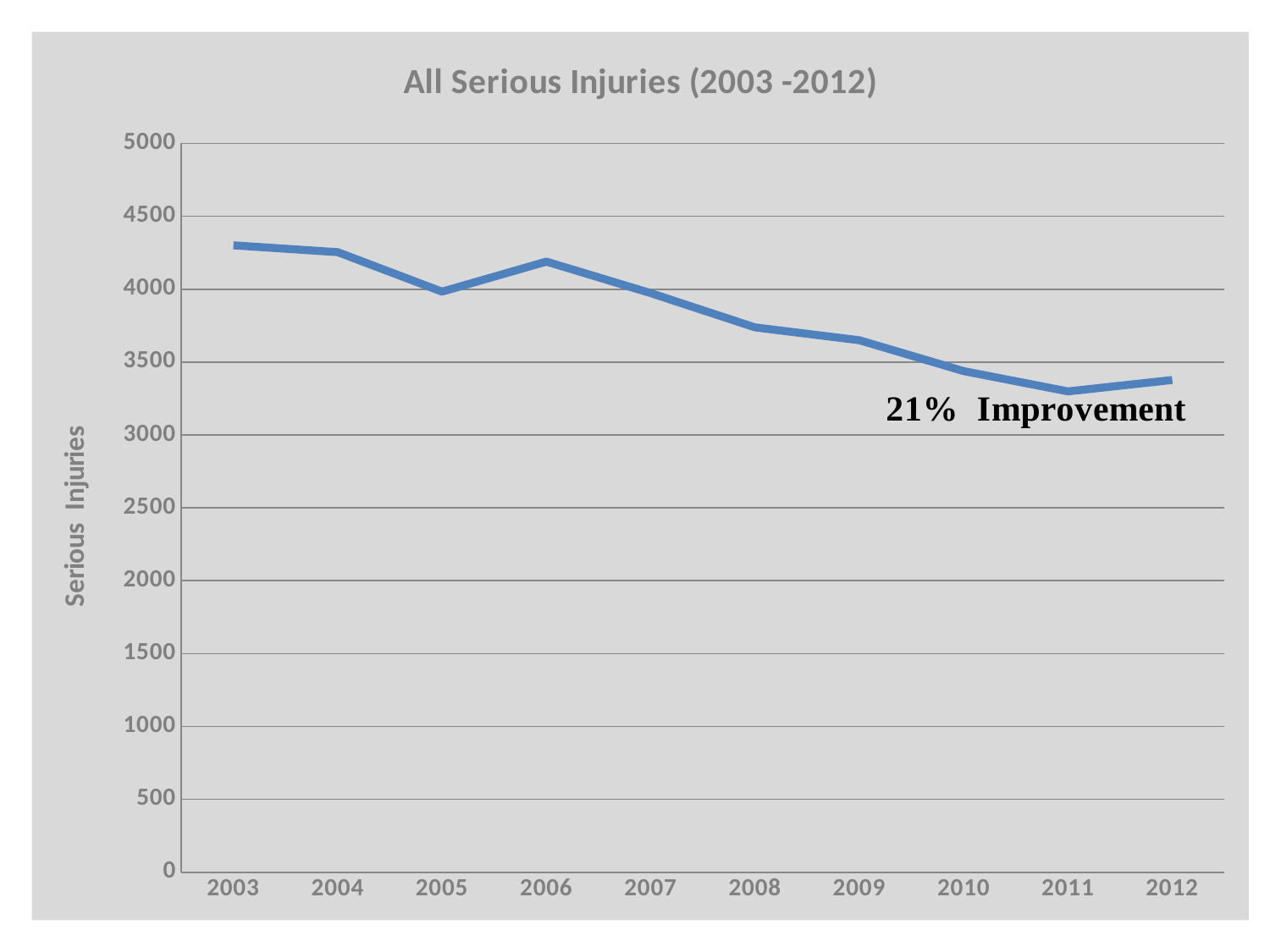

### Chart: All Serious Injuries (2003 -2012)

| Category |  |  |  |
|---|---|---|---|
| 2003 | None | None | 4301.0 |
| 2004 | None | None | 4254.0 |
| 2005 | None | None | 3983.0 |
| 2006 | None | None | 4189.0 |
| 2007 | None | None | 3973.0 |
| 2008 | None | None | 3738.0 |
| 2009 | None | None | 3650.0 |
| 2010 | None | None | 3438.0 |
| 2011 | None | None | 3299.0 |
| 2012 | None | None | 3377.0 |